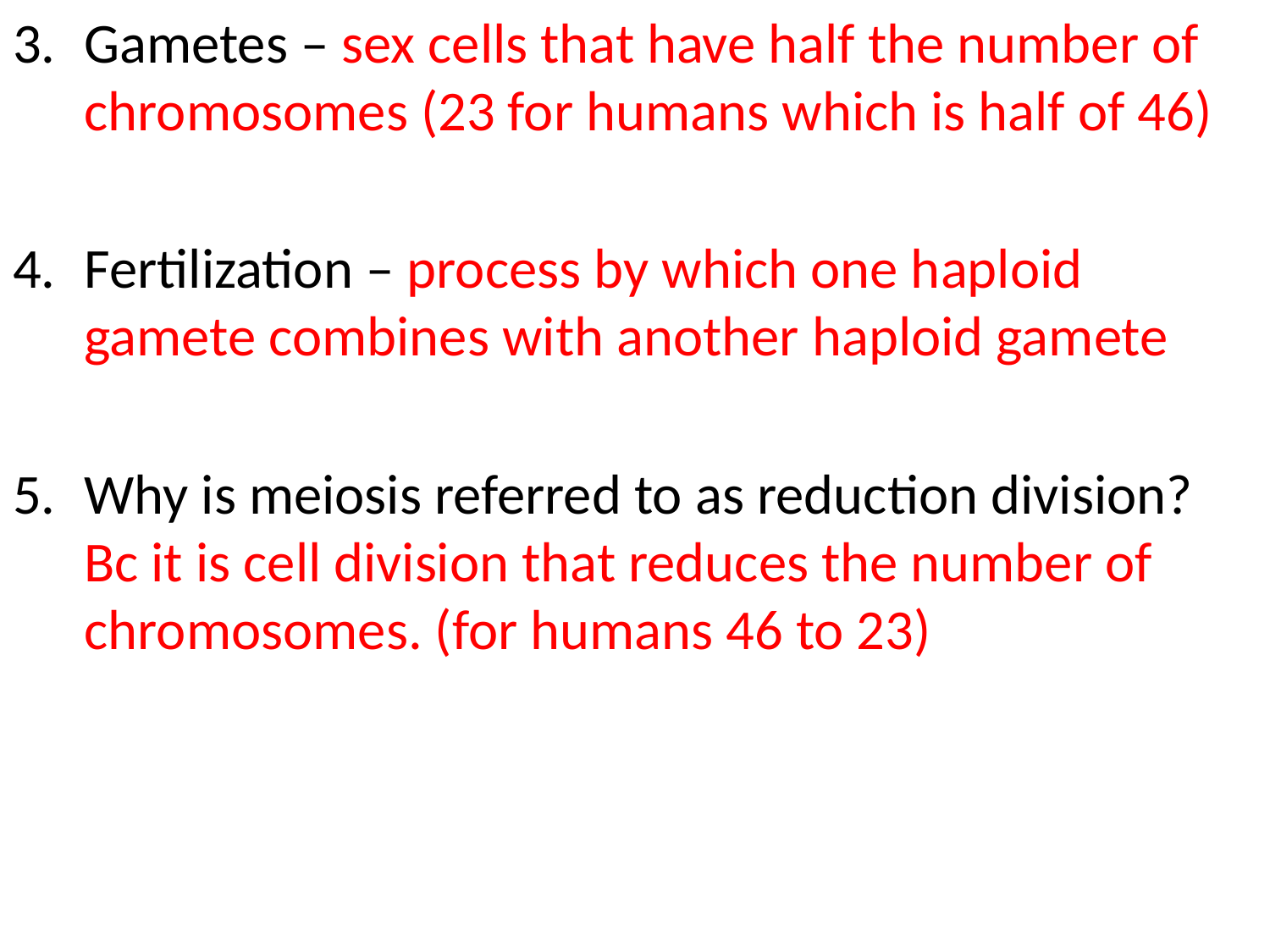

Gametes – sex cells that have half the number of chromosomes (23 for humans which is half of 46)

Fertilization – process by which one haploid gamete combines with another haploid gamete

Why is meiosis referred to as reduction division? Bc it is cell division that reduces the number of chromosomes. (for humans 46 to 23)